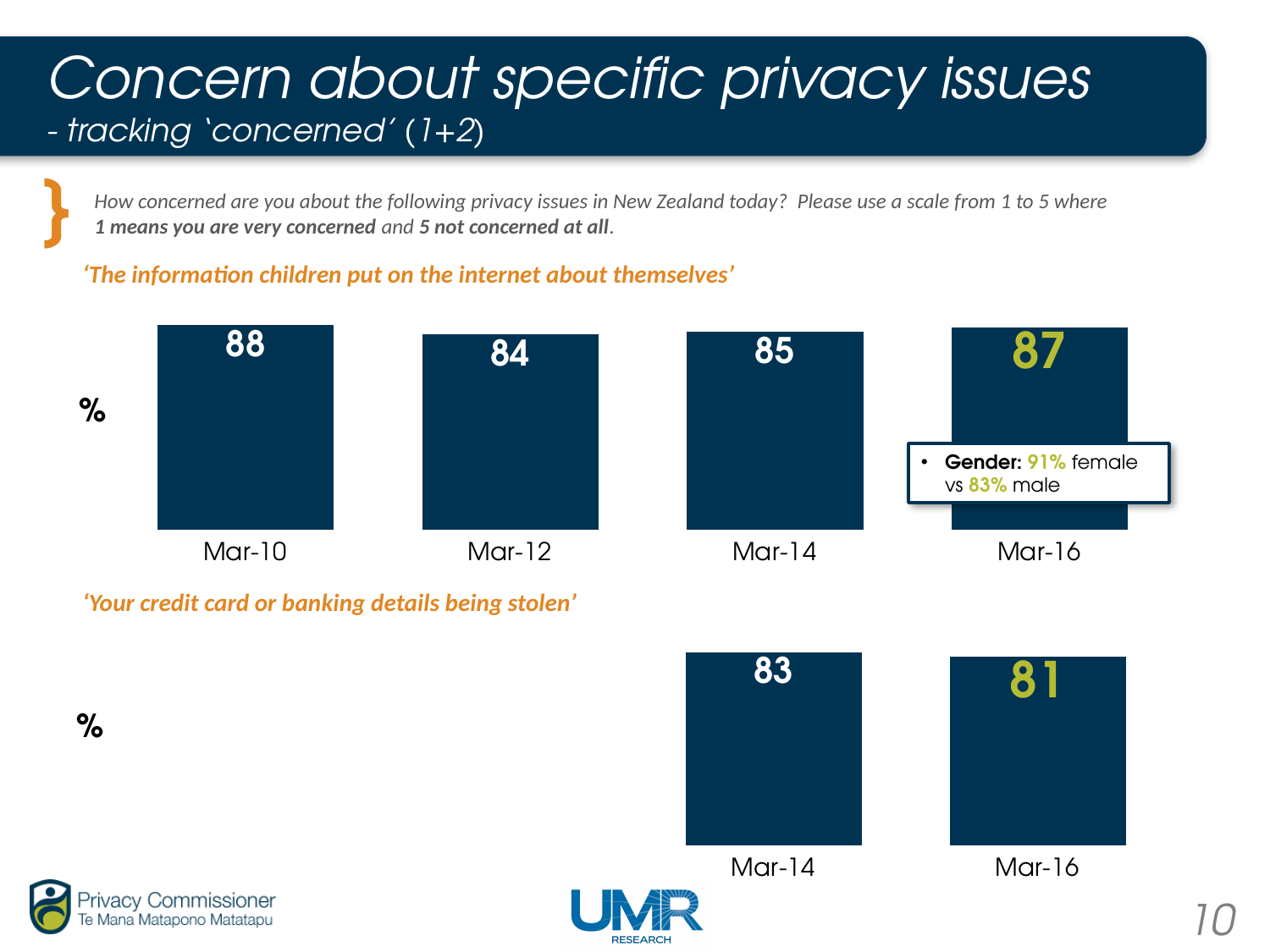

# Concern about specific privacy issues - tracking ‘concerned’ (1+2)
How concerned are you about the following privacy issues in New Zealand today?  Please use a scale from 1 to 5 where 1 means you are very concerned and 5 not concerned at all.

### Chart

| Category | Column2 |
|---|---|
| 40238 | 88.0 |
| 40969 | 84.0 |
| 41699 | 85.0 |
| 42430 | 87.0 |
‘The information children put on the internet about themselves’
Gender: 91% female vs 83% male

### Chart

| Category | Column2 |
|---|---|
| 41699 | 83.0 |
| 42430 | 81.0 |
‘Your credit card or banking details being stolen’
10